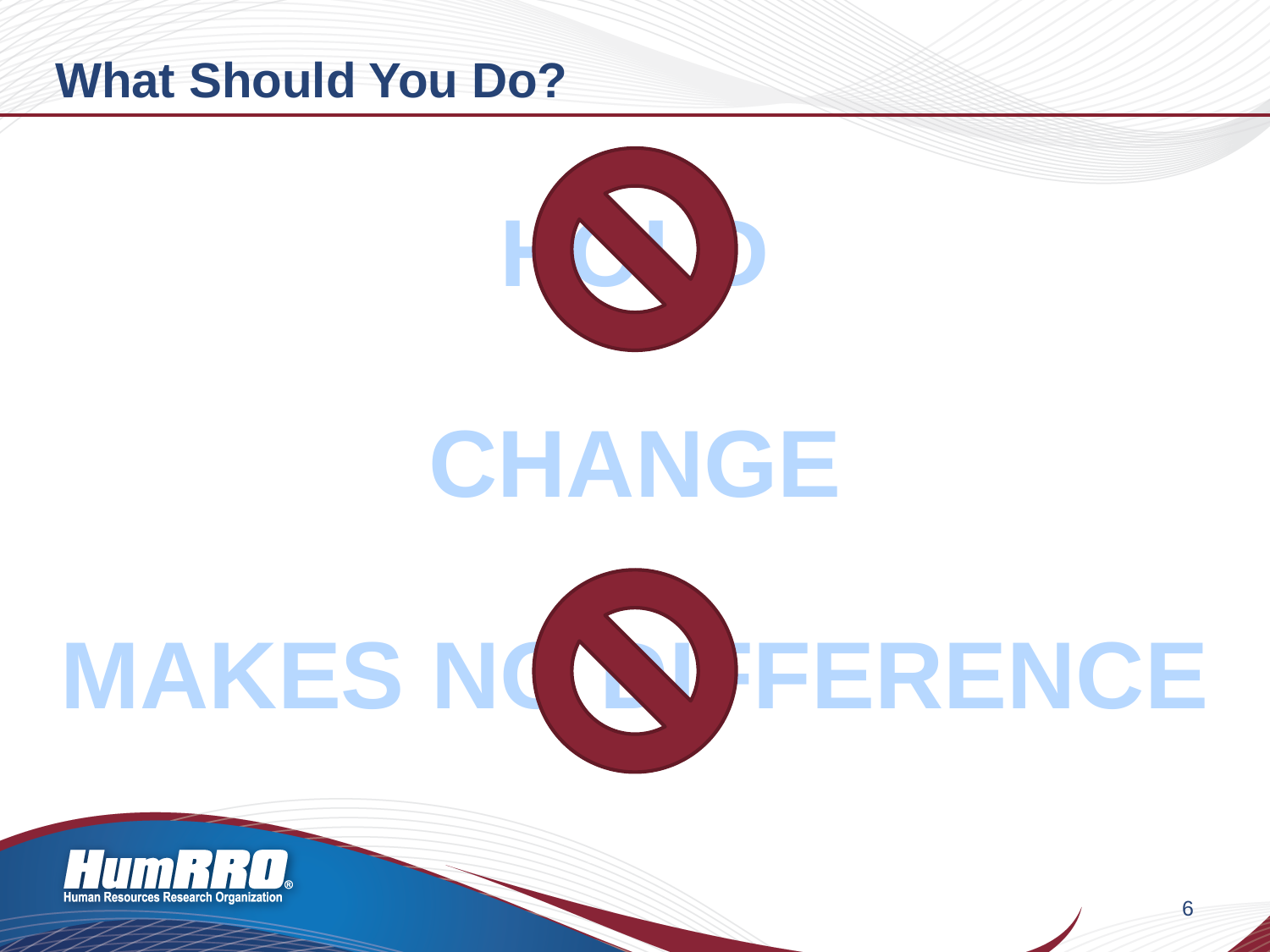

# What Should You Do?

HOLD
CHANGE

MAKES NO DIFFERENCE
6